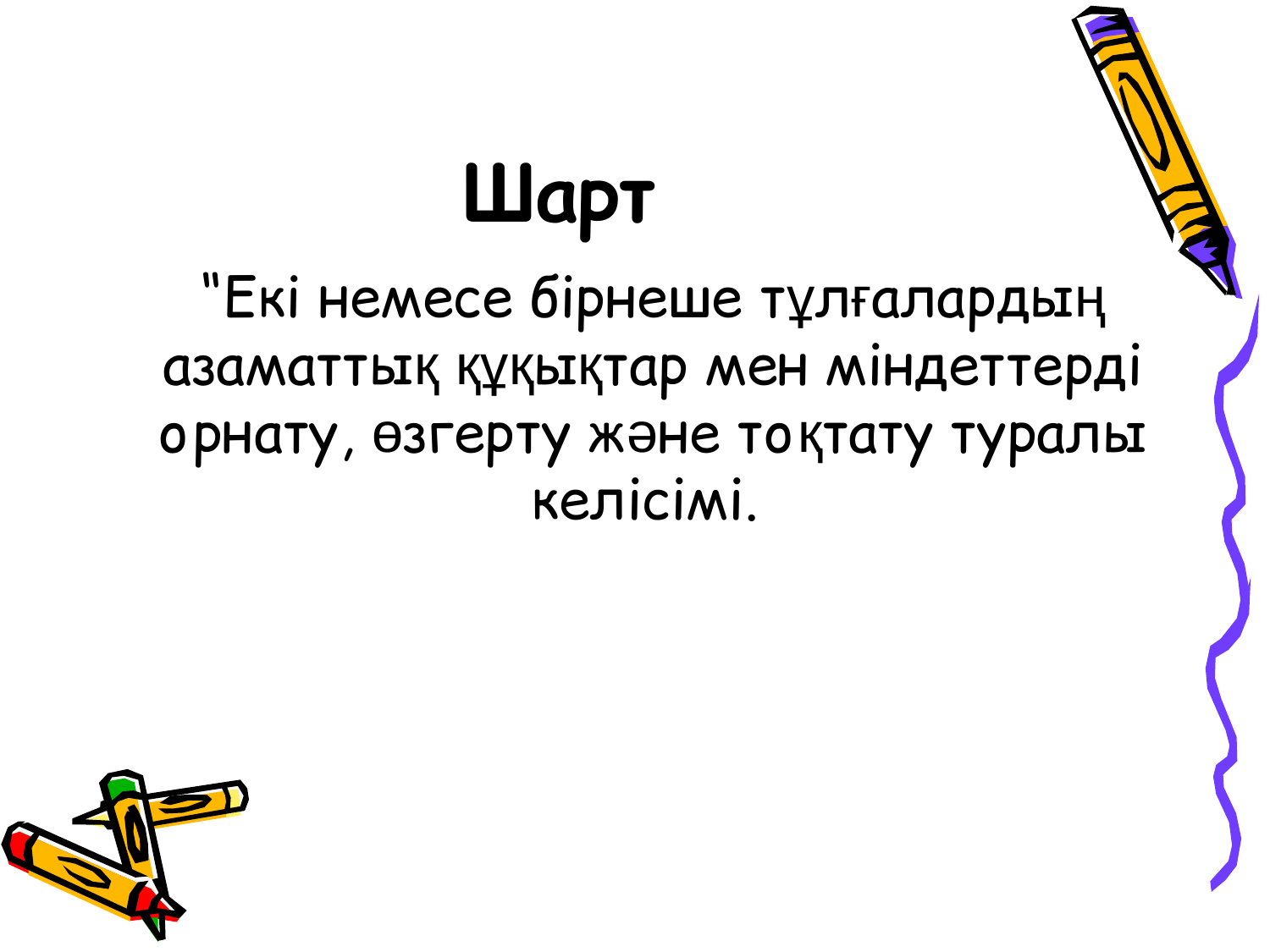

# Шарт
	“Екі немесе бірнеше тұлғалардың азаматтық құқықтар мен міндеттерді орнату, өзгерту және тоқтату туралы келісімі.